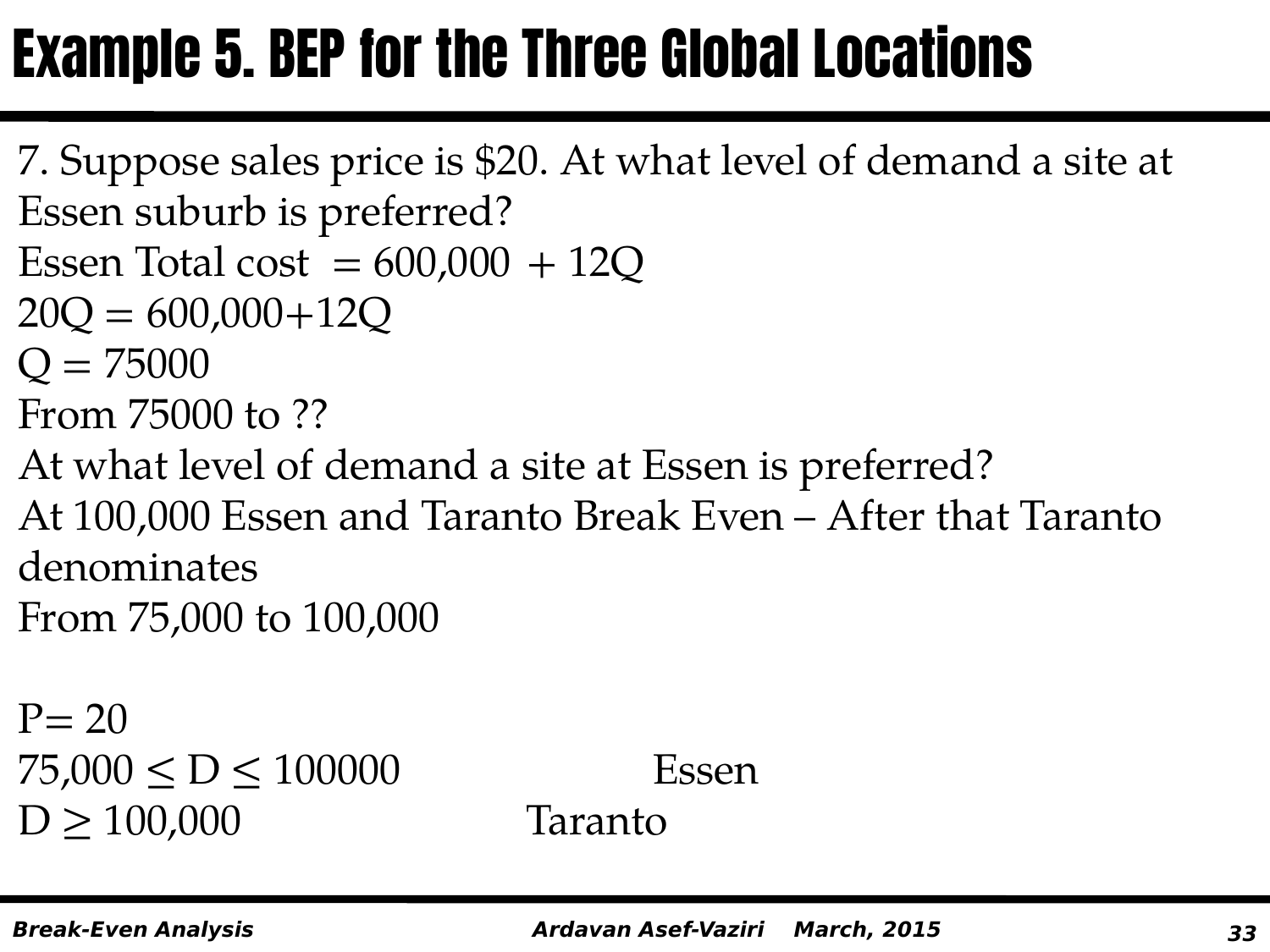

Example 5. BEP for the Three Global Locations
7. Suppose sales price is $20. At what level of demand a site at Essen suburb is preferred?
Essen Total cost  = 600,000	+ 12Q
20Q = 600,000+12Q
Q = 75000
From 75000 to ??
At what level of demand a site at Essen is preferred?
At 100,000 Essen and Taranto Break Even – After that Taranto denominates
From 75,000 to 100,000

P= 20
75,000 ≤ D ≤ 100000		Essen
D ≥ 100,000 			Taranto